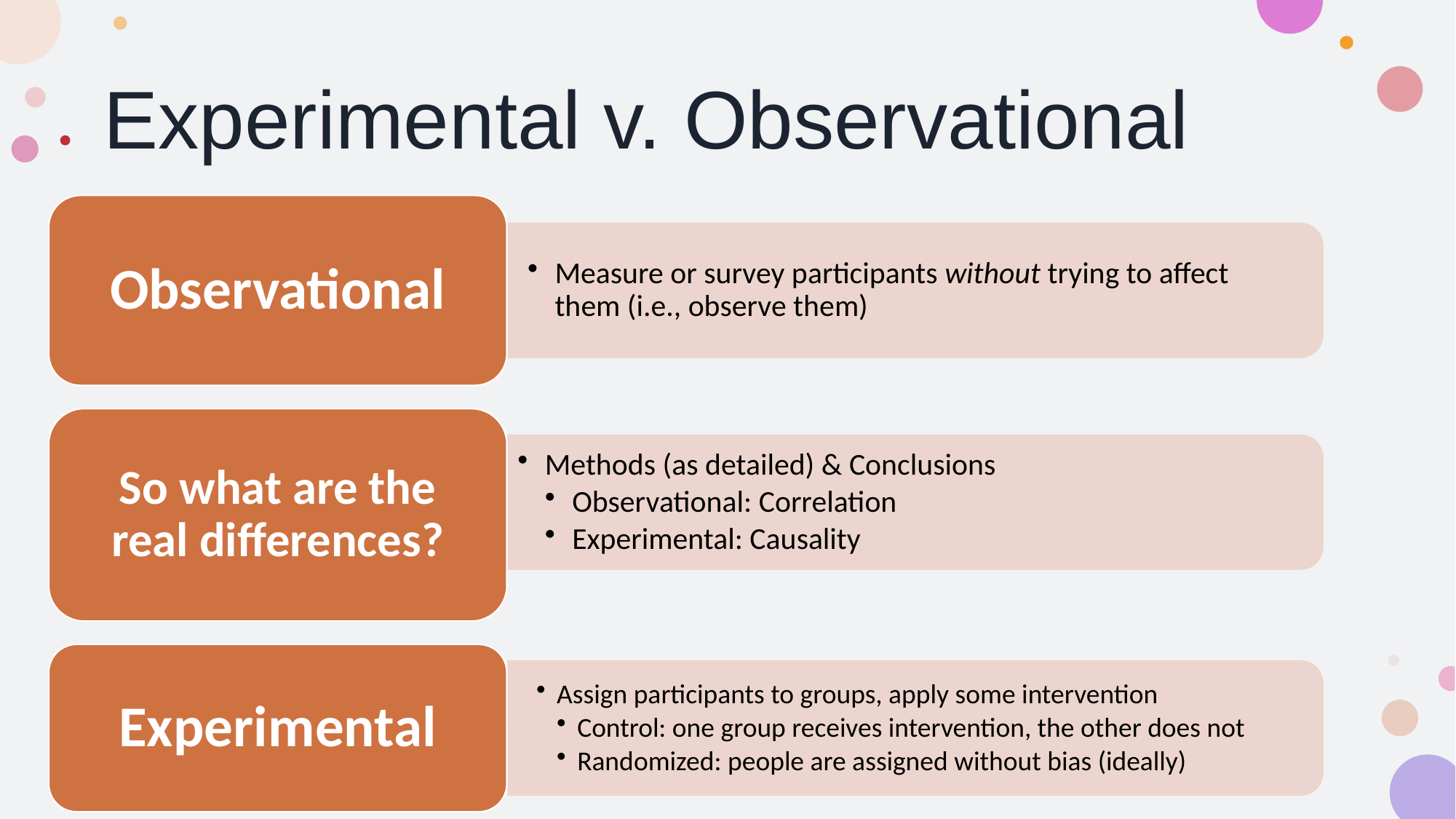

# Experimental v. Observational

Observational

Measure or survey participants without trying to affect them (i.e., observe them)

So what are the real differences?

Methods (as detailed) & Conclusions
Observational: Correlation
Experimental: Causality

Experimental

Assign participants to groups, apply some intervention
Control: one group receives intervention, the other does not
Randomized: people are assigned without bias (ideally)